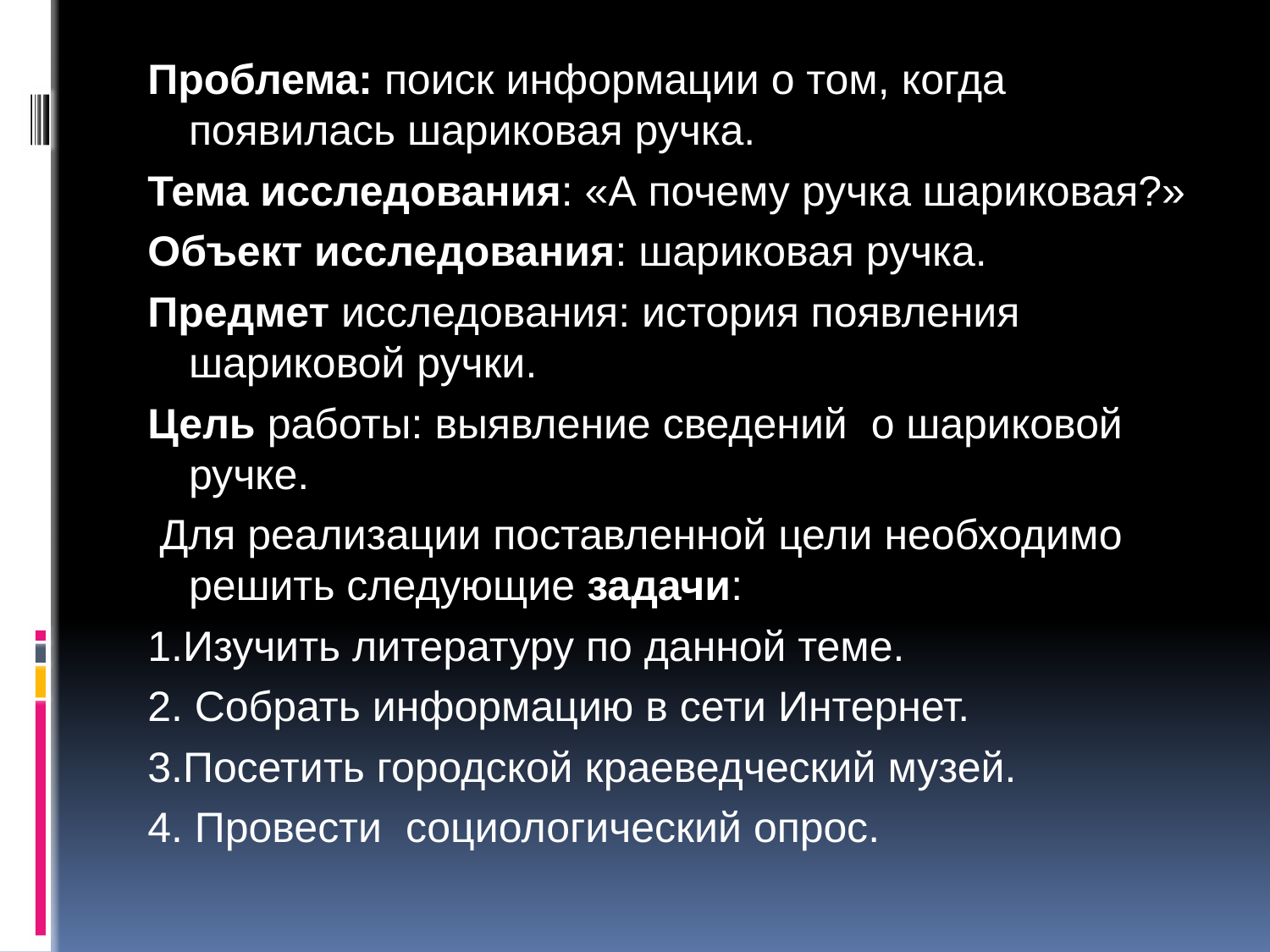

Проблема: поиск информации о том, когда появилась шариковая ручка.
Тема исследования: «А почему ручка шариковая?»
Объект исследования: шариковая ручка.
Предмет исследования: история появления шариковой ручки.
Цель работы: выявление сведений  о шариковой ручке.
 Для реализации поставленной цели необходимо решить следующие задачи:
1.Изучить литературу по данной теме.
2. Собрать информацию в сети Интернет.
3.Посетить городской краеведческий музей.
4. Провести  социологический опрос.